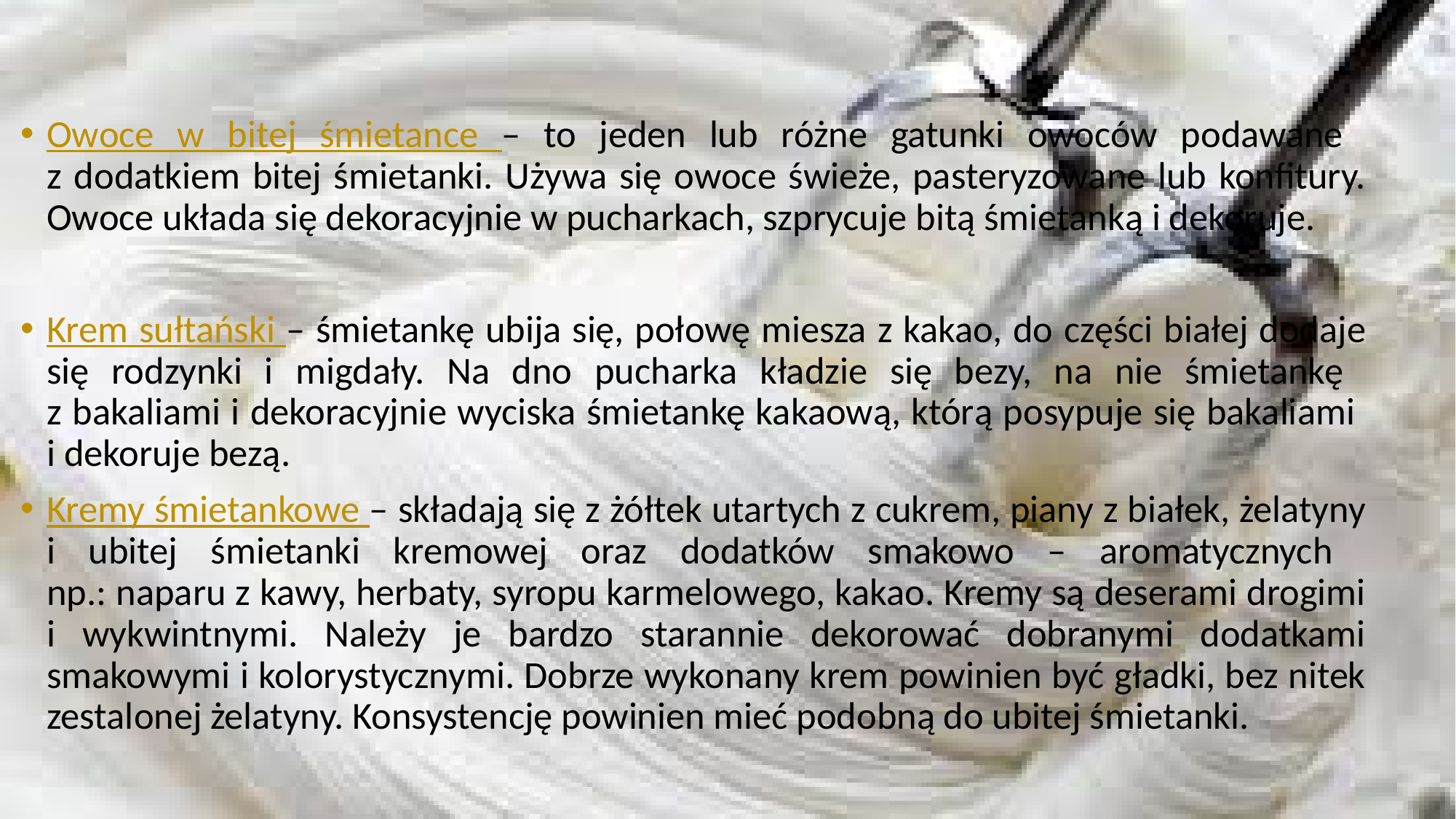

Owoce w bitej śmietance – to jeden lub różne gatunki owoców podawane
z dodatkiem bitej śmietanki. Używa się owoce świeże, pasteryzowane lub konfitury. Owoce układa się dekoracyjnie w pucharkach, szprycuje bitą śmietanką i dekoruje.

Krem sułtański – śmietankę ubija się, połowę miesza z kakao, do części białej dodaje się rodzynki i migdały. Na dno pucharka kładzie się bezy, na nie śmietankę
z bakaliami i dekoracyjnie wyciska śmietankę kakaową, którą posypuje się bakaliami
i dekoruje bezą.
Kremy śmietankowe – składają się z żółtek utartych z cukrem, piany z białek, żelatyny i ubitej śmietanki kremowej oraz dodatków smakowo – aromatycznych
np.: naparu z kawy, herbaty, syropu karmelowego, kakao. Kremy są deserami drogimi i wykwintnymi. Należy je bardzo starannie dekorować dobranymi dodatkami smakowymi i kolorystycznymi. Dobrze wykonany krem powinien być gładki, bez nitek zestalonej żelatyny. Konsystencję powinien mieć podobną do ubitej śmietanki.